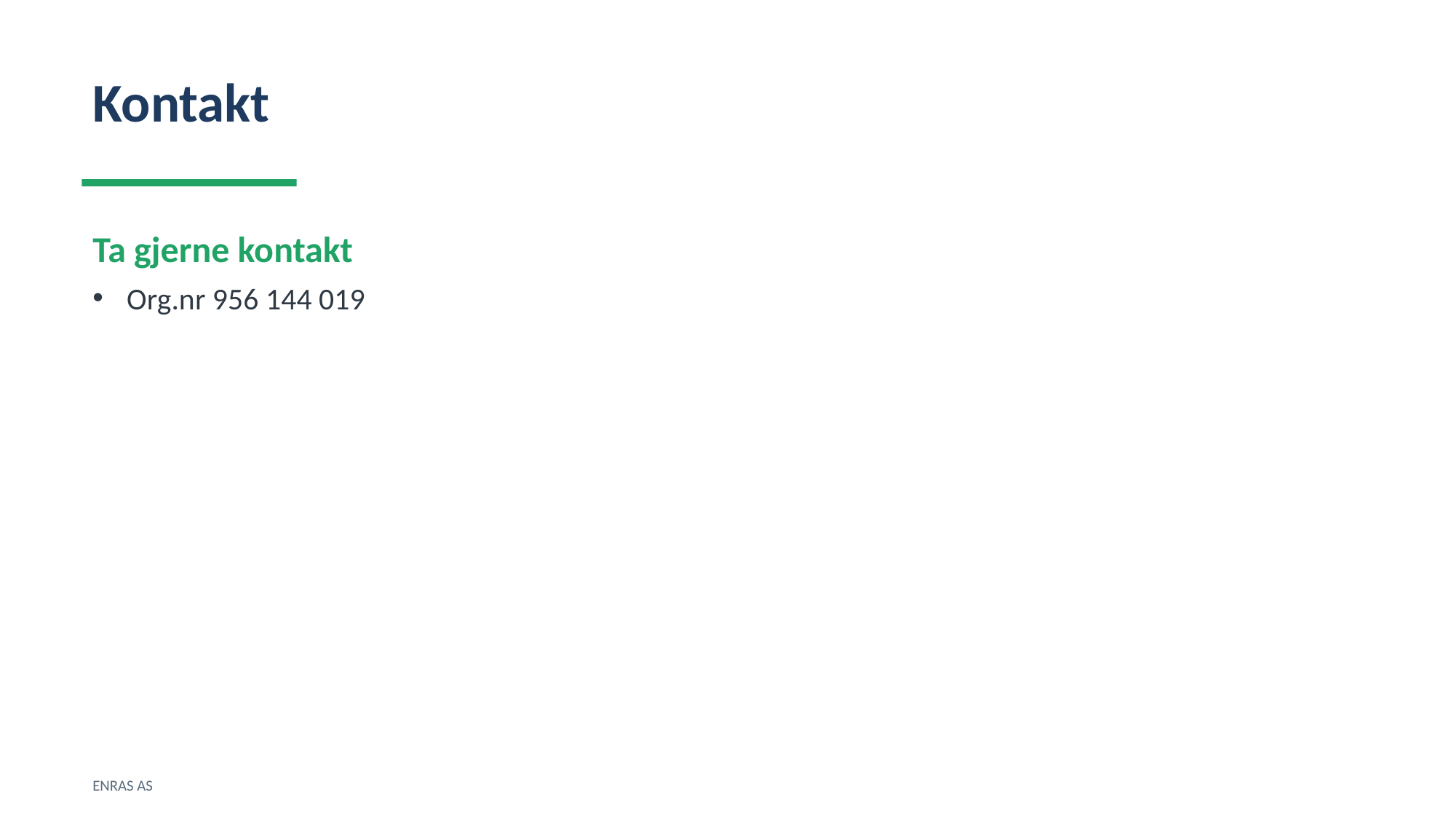

Kontakt

Ta gjerne kontakt
Org.nr 956 144 019
ENRAS AS